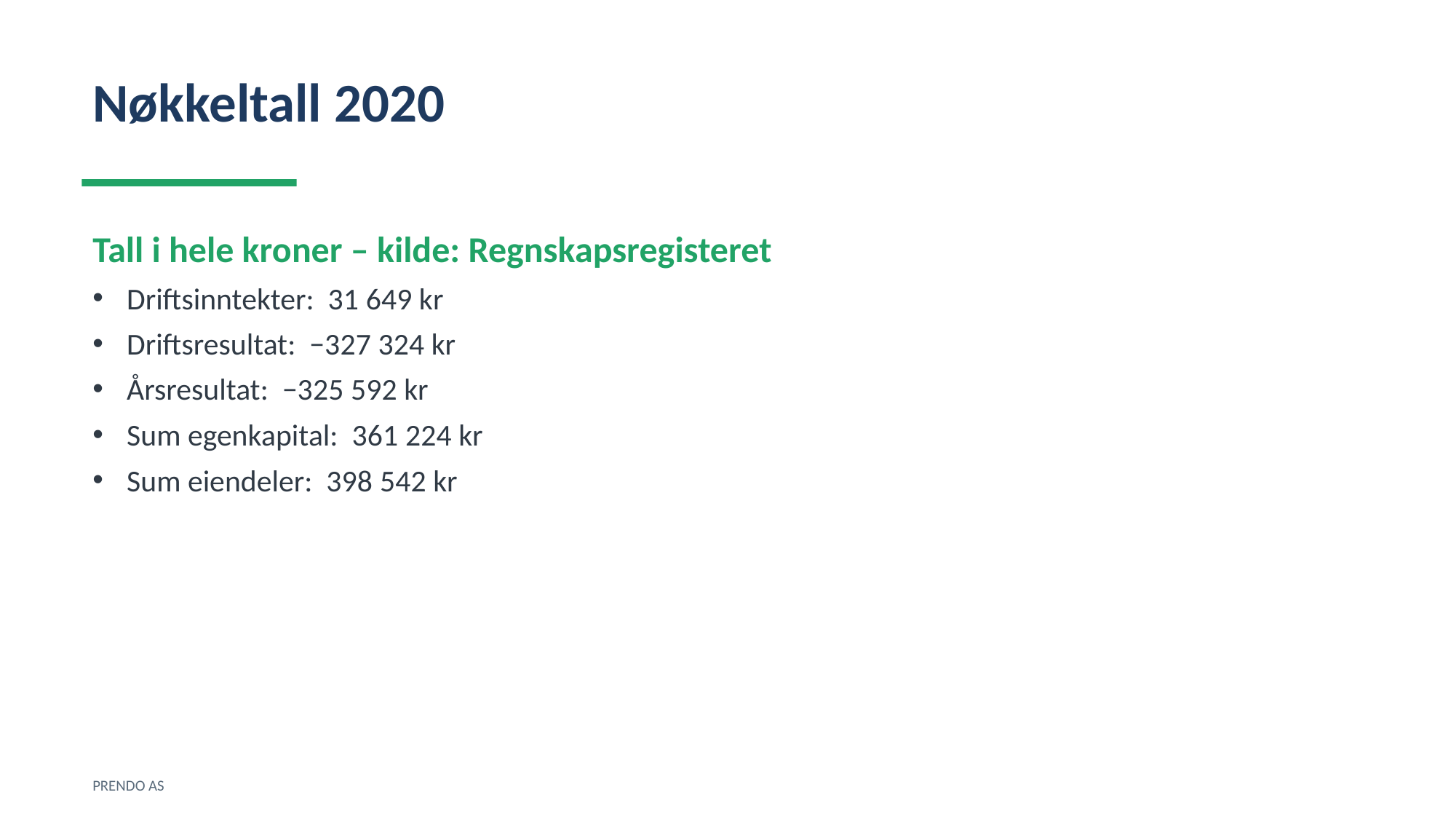

Nøkkeltall 2020

Tall i hele kroner – kilde: Regnskapsregisteret
Driftsinntekter:  31 649 kr
Driftsresultat:  −327 324 kr
Årsresultat:  −325 592 kr
Sum egenkapital:  361 224 kr
Sum eiendeler:  398 542 kr
PRENDO AS